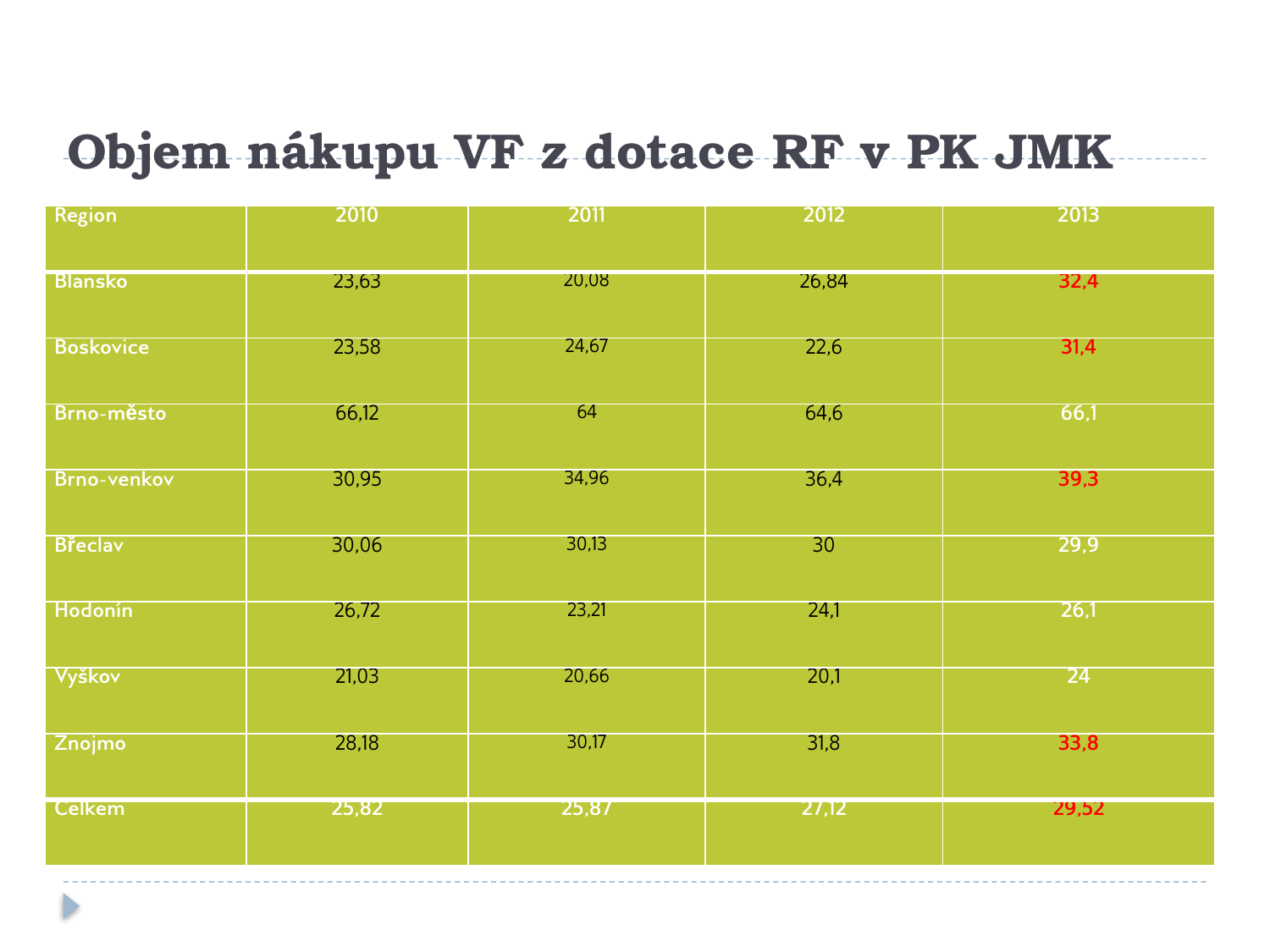

# Objem nákupu VF z dotace RF v PK JMK
| Region | 2010 | 2011 | 2012 | 2013 |
| --- | --- | --- | --- | --- |
| Blansko | 23,63 | 20,08 | 26,84 | 32,4 |
| Boskovice | 23,58 | 24,67 | 22,6 | 31,4 |
| Brno-město | 66,12 | 64 | 64,6 | 66,1 |
| Brno-venkov | 30,95 | 34,96 | 36,4 | 39,3 |
| Břeclav | 30,06 | 30,13 | 30 | 29,9 |
| Hodonín | 26,72 | 23,21 | 24,1 | 26,1 |
| Vyškov | 21,03 | 20,66 | 20,1 | 24 |
| Znojmo | 28,18 | 30,17 | 31,8 | 33,8 |
| Celkem | 25,82 | 25,87 | 27,12 | 29,52 |